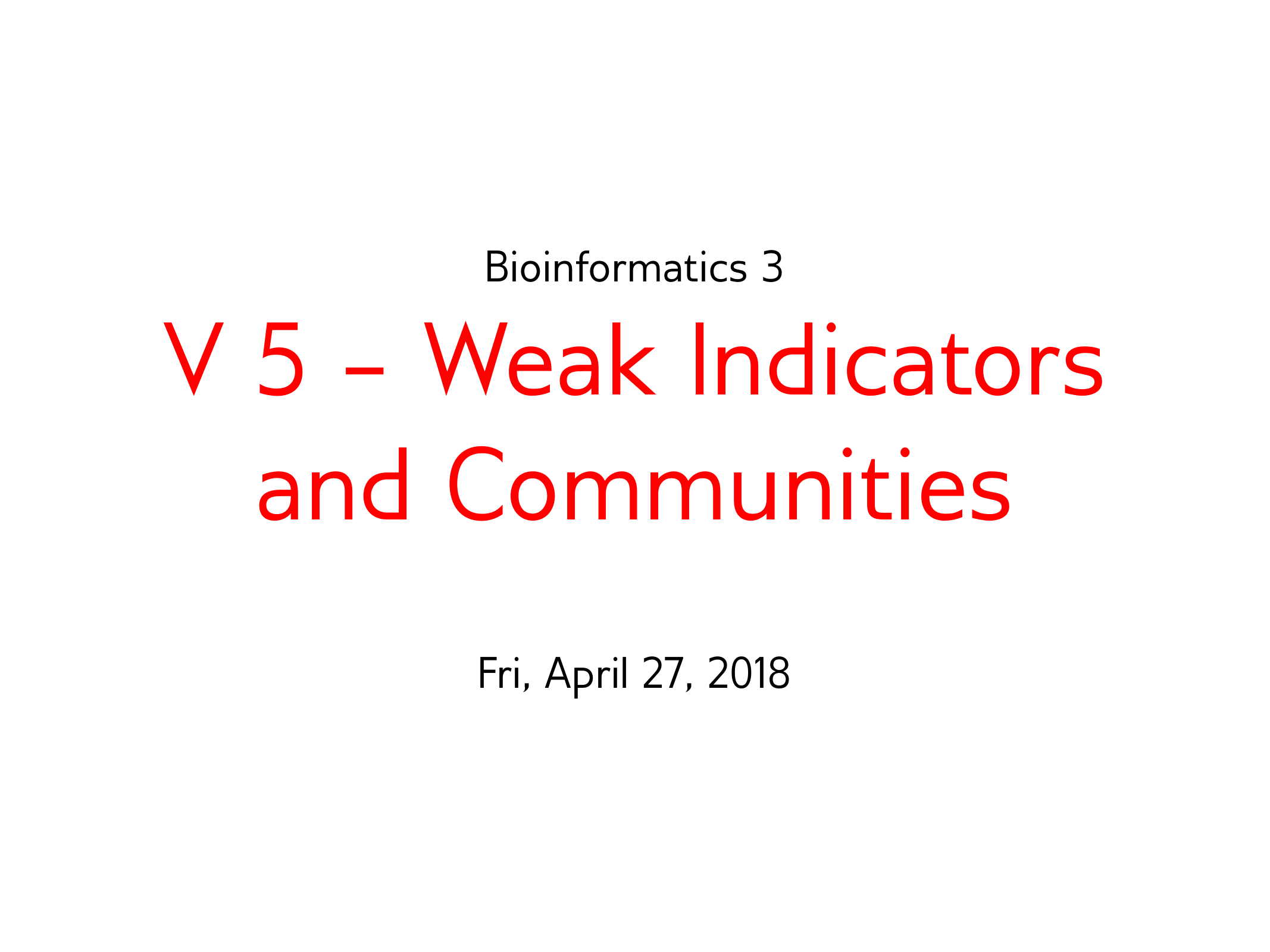

# Bioinformatics 3 V 5 – Weak Indicators and Communities
Fri, April 27, 2018